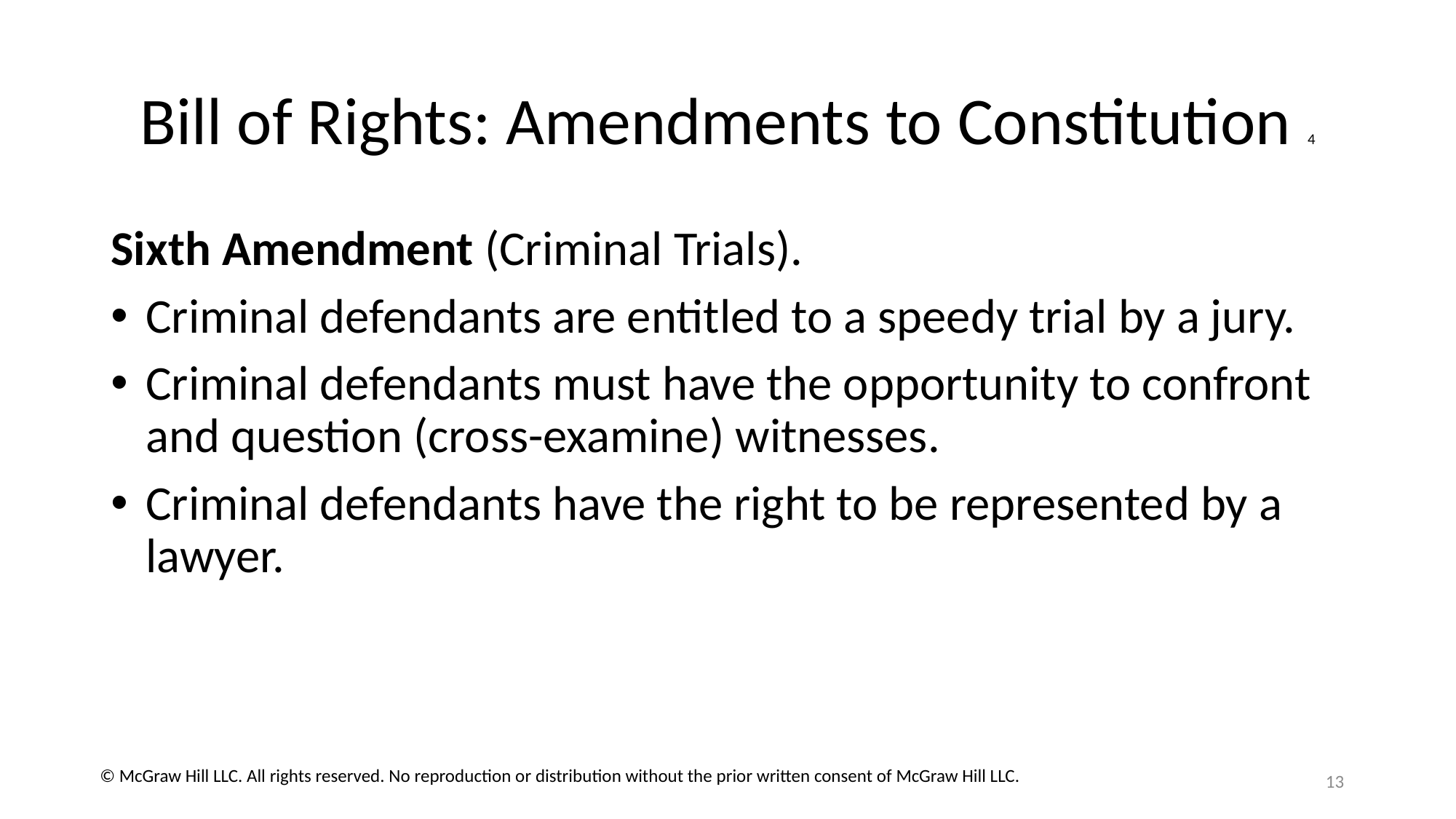

# Bill of Rights: Amendments to Constitution 4
Sixth Amendment (Criminal Trials).
Criminal defendants are entitled to a speedy trial by a jury.
Criminal defendants must have the opportunity to confront and question (cross-examine) witnesses.
Criminal defendants have the right to be represented by a lawyer.
13